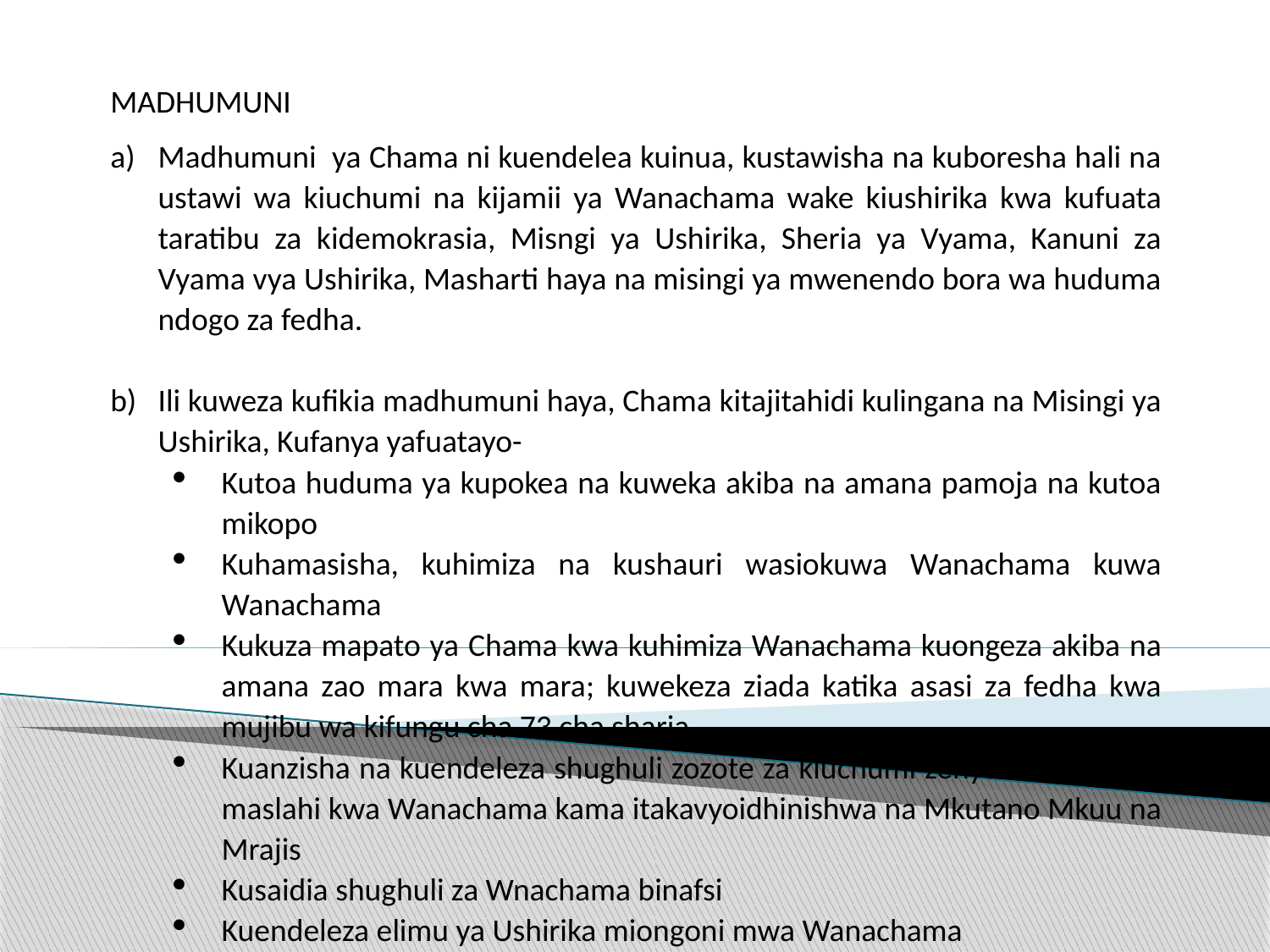

MADHUMUNI
Madhumuni  ya Chama ni kuendelea kuinua, kustawisha na kuboresha hali na ustawi wa kiuchumi na kijamii ya Wanachama wake kiushirika kwa kufuata taratibu za kidemokrasia, Misngi ya Ushirika, Sheria ya Vyama, Kanuni za Vyama vya Ushirika, Masharti haya na misingi ya mwenendo bora wa huduma ndogo za fedha.

Ili kuweza kufikia madhumuni haya, Chama kitajitahidi kulingana na Misingi ya Ushirika, Kufanya yafuatayo-
Kutoa huduma ya kupokea na kuweka akiba na amana pamoja na kutoa mikopo
Kuhamasisha, kuhimiza na kushauri wasiokuwa Wanachama kuwa Wanachama
Kukuza mapato ya Chama kwa kuhimiza Wanachama kuongeza akiba na amana zao mara kwa mara; kuwekeza ziada katika asasi za fedha kwa mujibu wa kifungu cha 73 cha sharia
Kuanzisha na kuendeleza shughuli zozote za kiuchumi zenye manufaa na maslahi kwa Wanachama kama itakavyoidhinishwa na Mkutano Mkuu na Mrajis
Kusaidia shughuli za Wnachama binafsi
Kuendeleza elimu ya Ushirika miongoni mwa Wanachama

Kupambana na umasikini, ujinga, maradhi na ubaguzi, hasa wa kijinsia